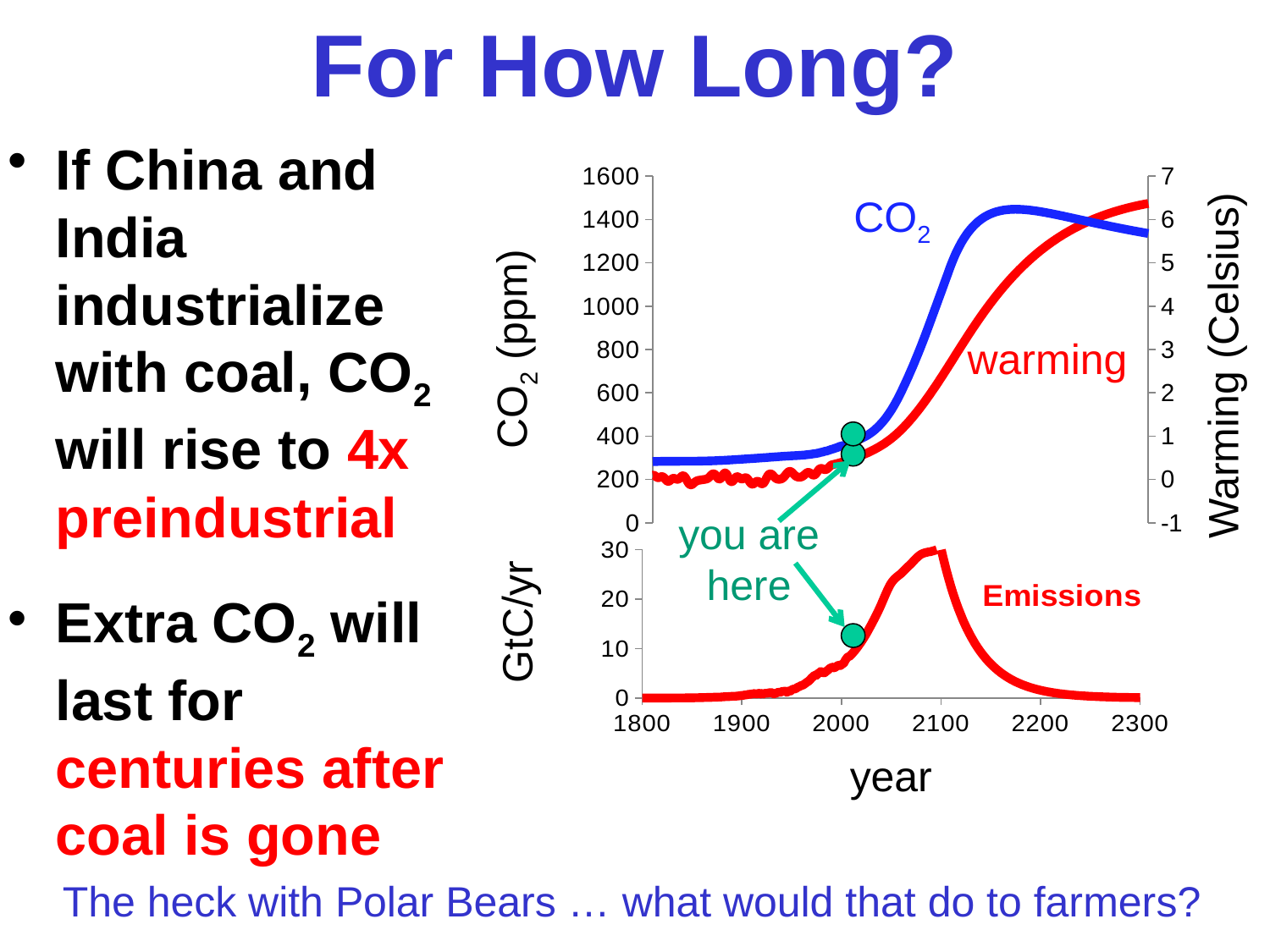

# For How Long?
If China and India industrialize with coal, CO2 will rise to 4x preindustrial
Extra CO2 will last for centuries after coal is gone

### Chart

| Category | CO2 | dTC |
|---|---|---|
CO2
CO2 (ppm)
Warming (Celsius)
warming

you are
here

### Chart: Emissions

| Category |  |
|---|---|
GtC/yr

year
The heck with Polar Bears … what would that do to farmers?